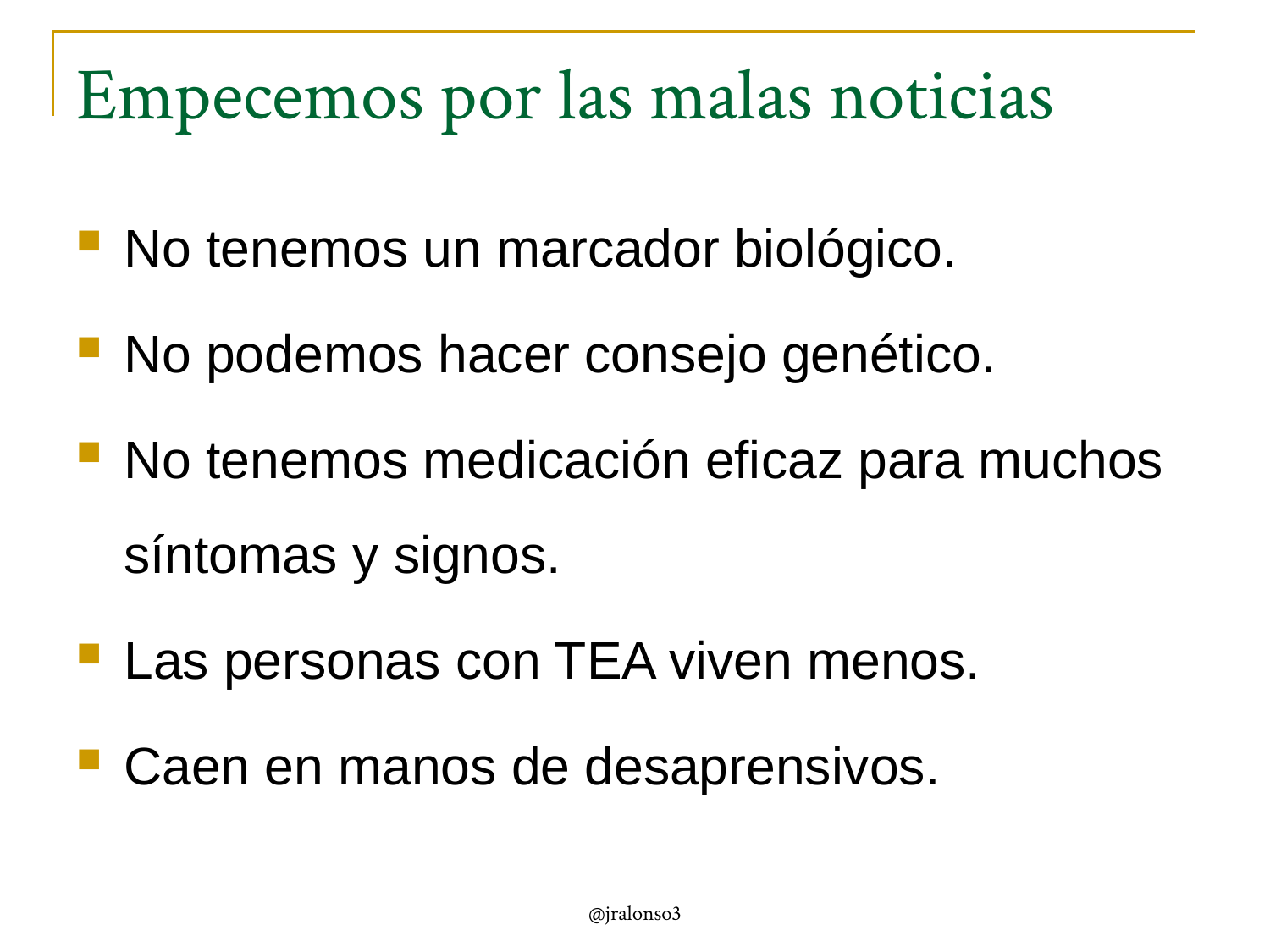

# Empecemos por las malas noticias
No tenemos un marcador biológico.
No podemos hacer consejo genético.
No tenemos medicación eficaz para muchos síntomas y signos.
Las personas con TEA viven menos.
Caen en manos de desaprensivos.
@jralonso3